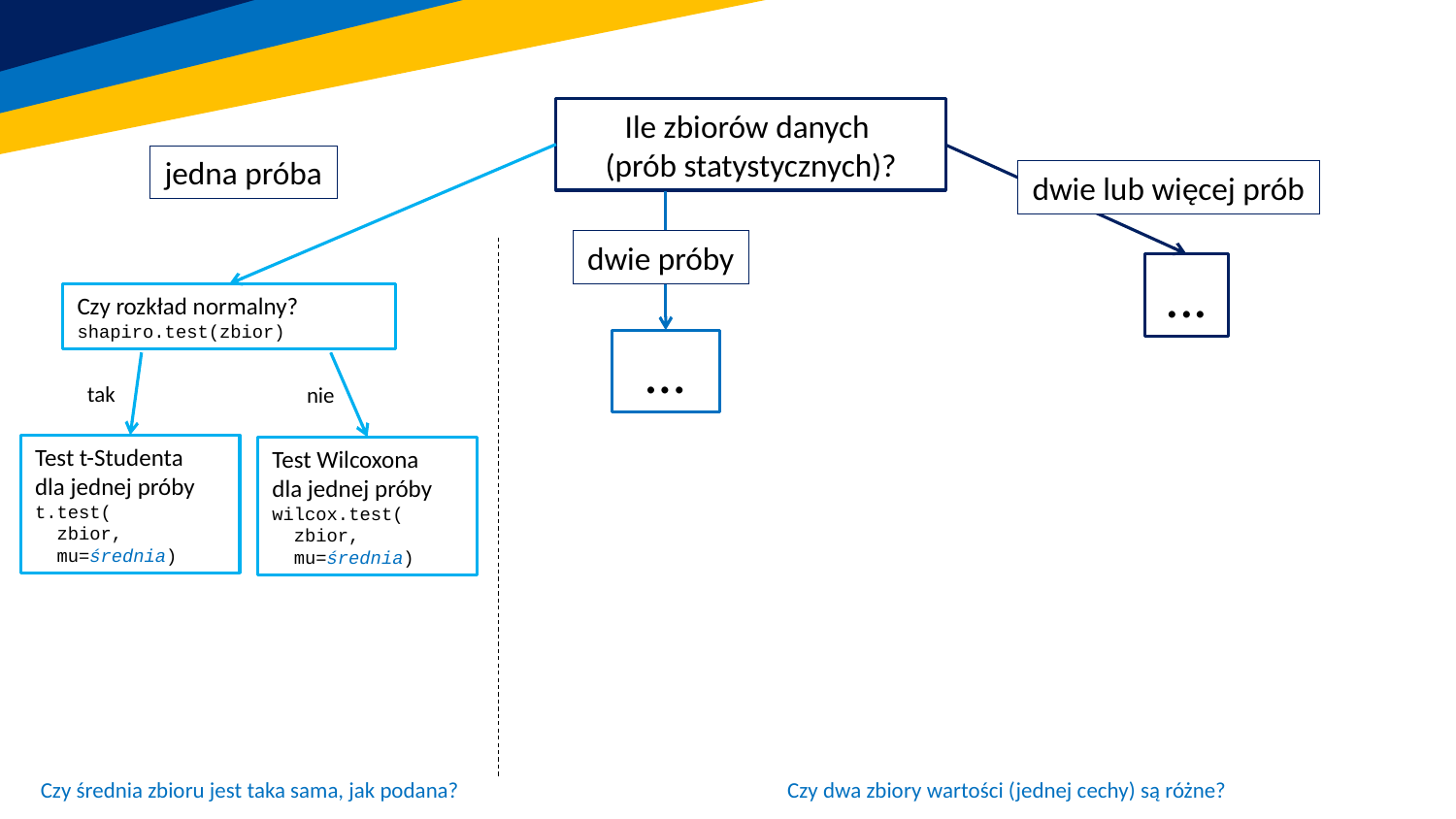

Ile zbiorów danych
(prób statystycznych)?
Czy rozkład normalny?
shapiro.test(zbior)
jedna próba
dwie lub więcej prób
dwie próby
...
…
tak
Test t-Studenta
dla jednej próby
t.test(
  zbior,
  mu=średnia)
nie
Test Wilcoxona
dla jednej próby
wilcox.test(
  zbior,
  mu=średnia)
Czy średnia zbioru jest taka sama, jak podana?
Czy dwa zbiory wartości (jednej cechy) są różne?